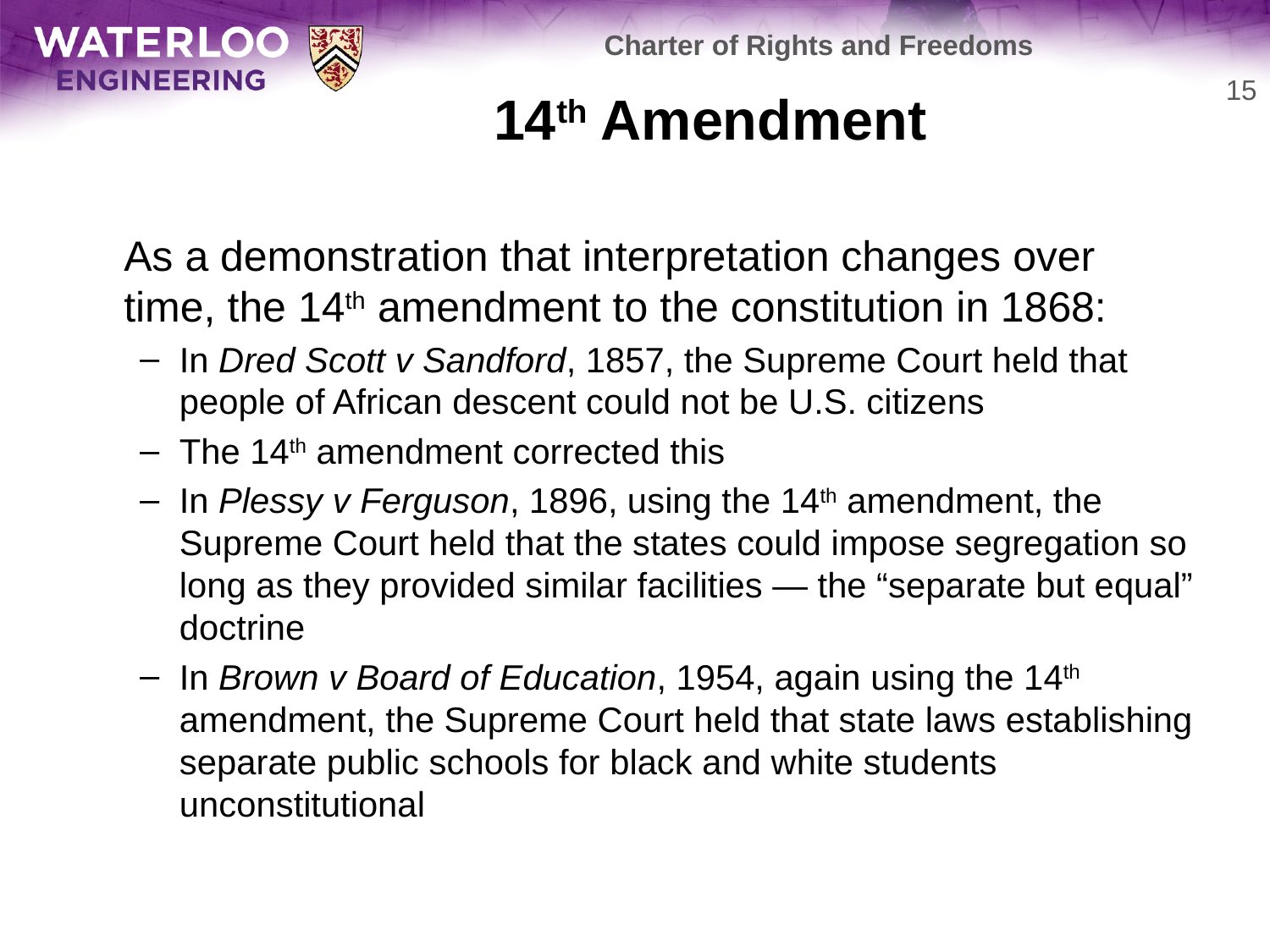

Charter of Rights and Freedoms
# 14th Amendment
15
	As a demonstration that interpretation changes over time, the 14th amendment to the constitution in 1868:
In Dred Scott v Sandford, 1857, the Supreme Court held that people of African descent could not be U.S. citizens
The 14th amendment corrected this
In Plessy v Ferguson, 1896, using the 14th amendment, the Supreme Court held that the states could impose segregation so long as they provided similar facilities — the “separate but equal” doctrine
In Brown v Board of Education, 1954, again using the 14th amendment, the Supreme Court held that state laws establishing separate public schools for black and white students unconstitutional